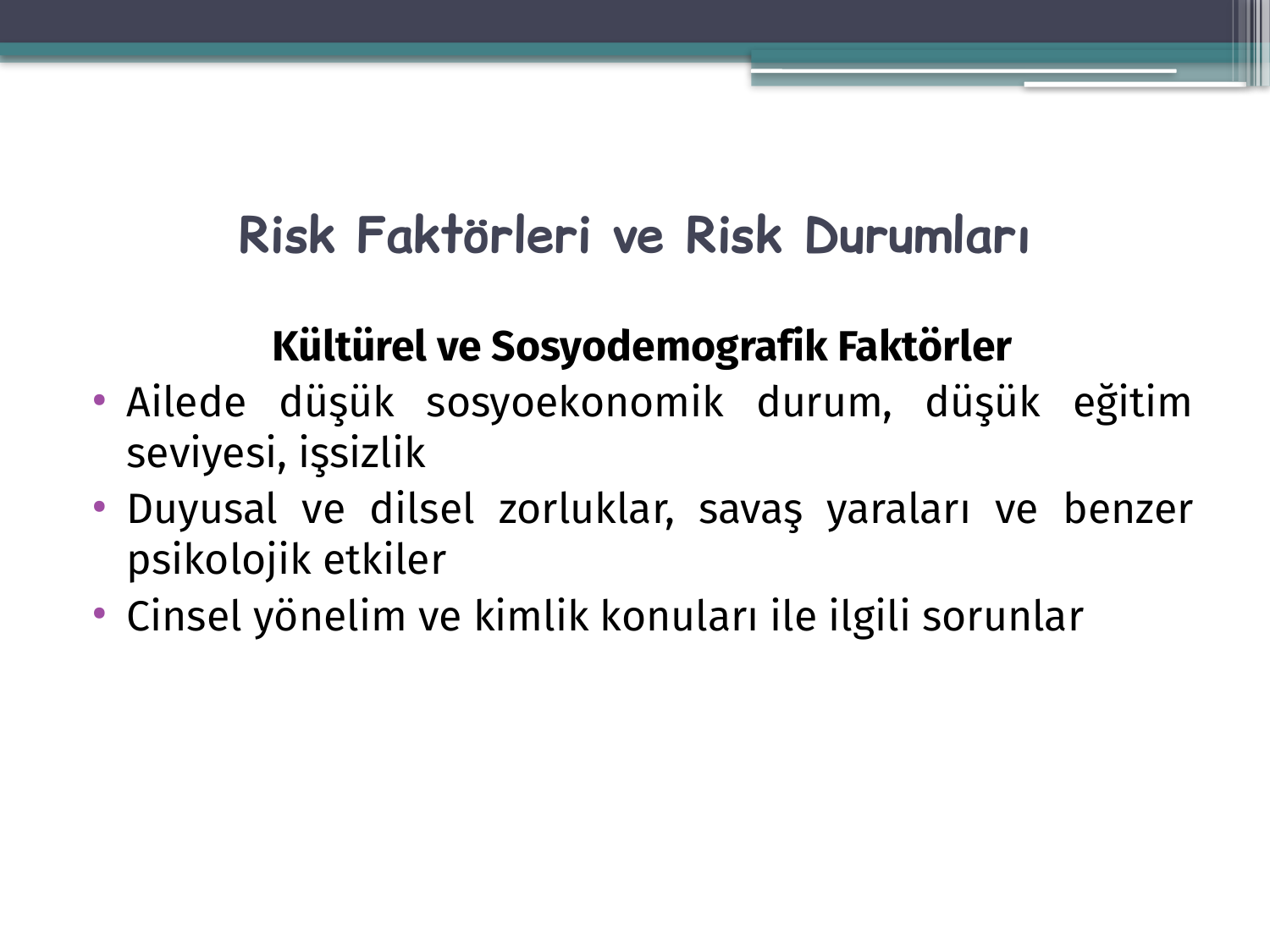

# Risk Faktörleri ve Risk Durumları
Kültürel ve Sosyodemografik Faktörler
Ailede düşük sosyoekonomik durum, düşük eğitim seviyesi, işsizlik
Duyusal ve dilsel zorluklar, savaş yaraları ve benzer psikolojik etkiler
Cinsel yönelim ve kimlik konuları ile ilgili sorunlar